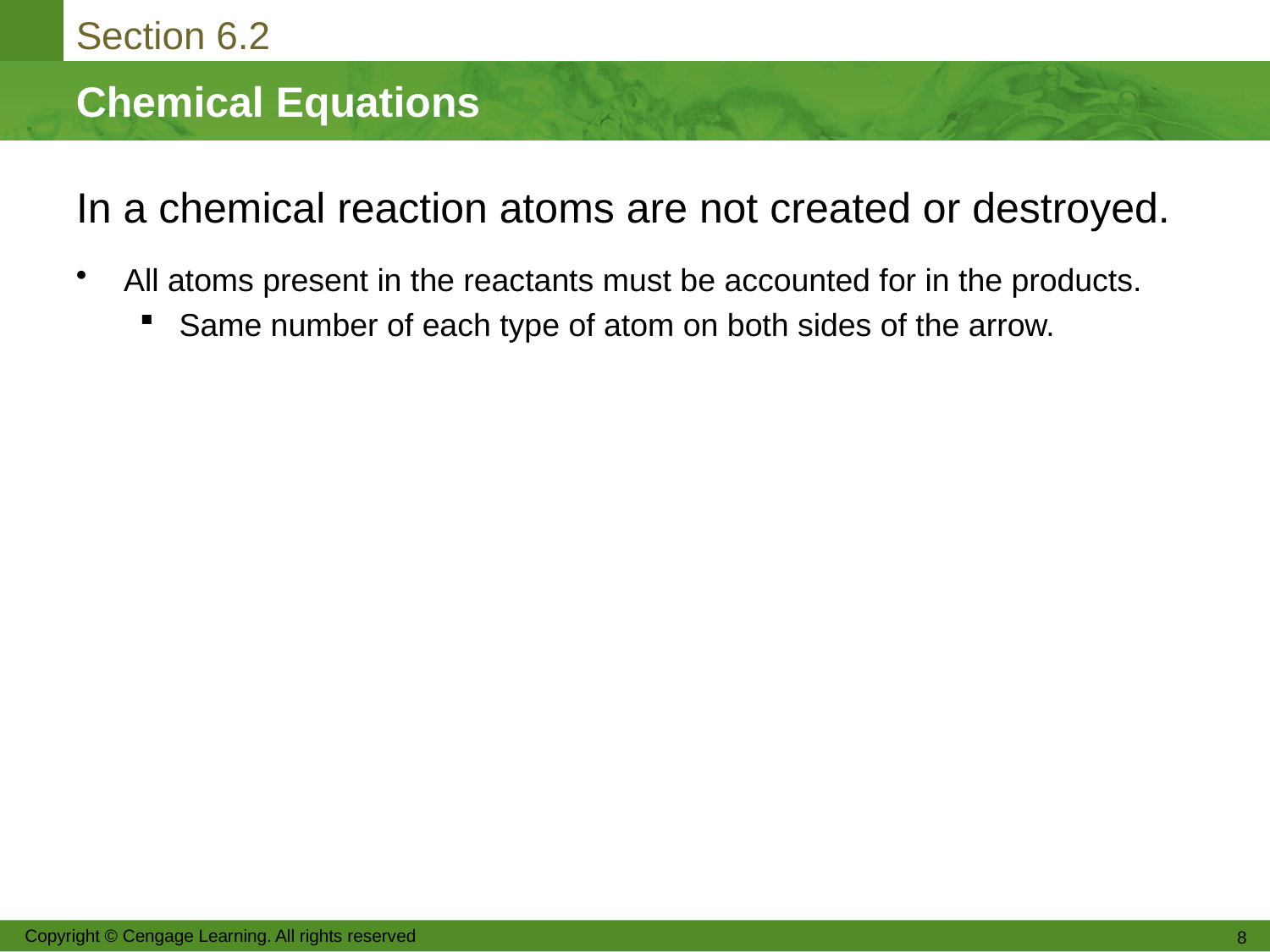

In a chemical reaction atoms are not created or destroyed.
All atoms present in the reactants must be accounted for in the products.
Same number of each type of atom on both sides of the arrow.
Copyright © Cengage Learning. All rights reserved
8